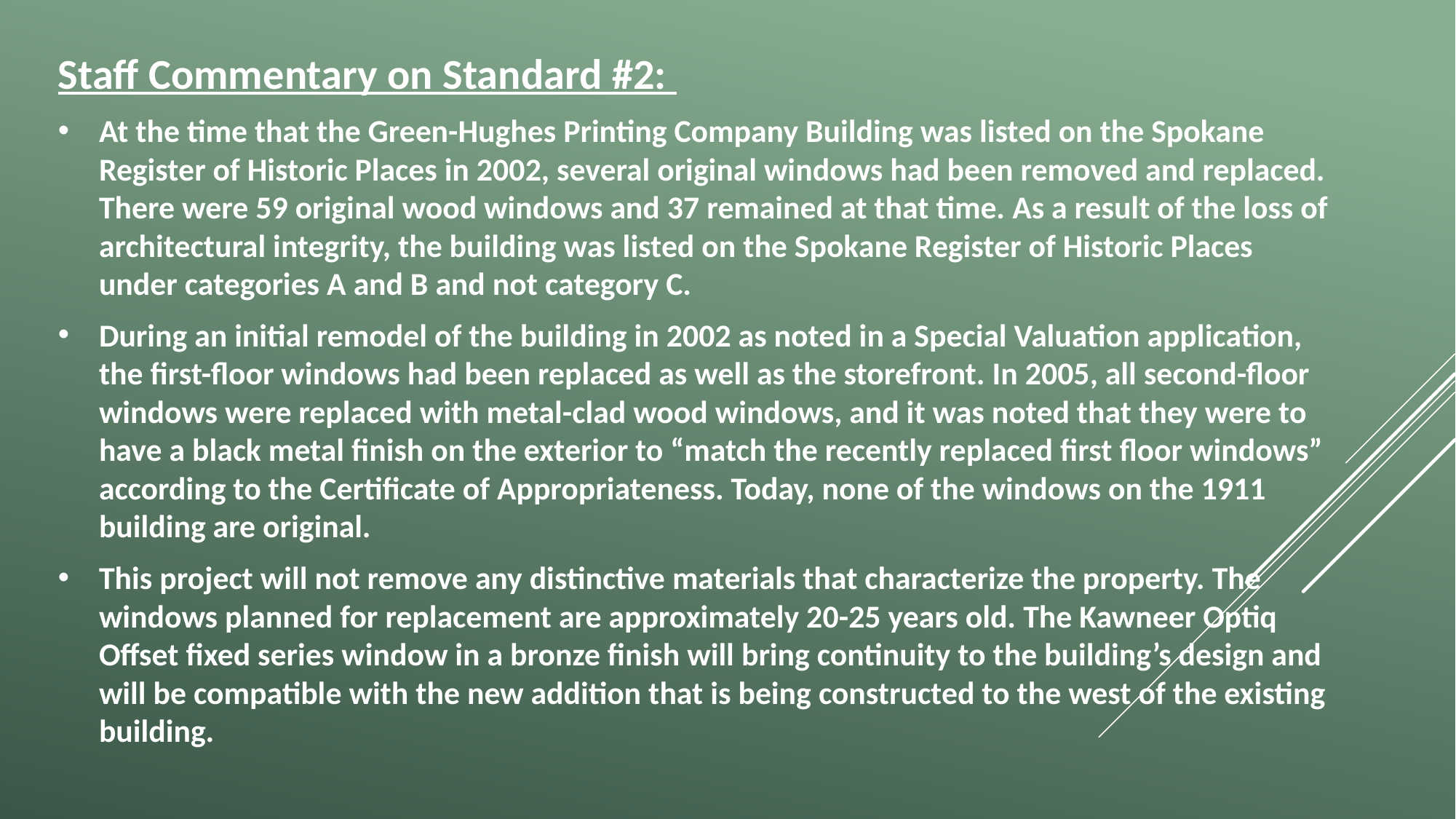

Staff Commentary on Standard #2:
At the time that the Green-Hughes Printing Company Building was listed on the Spokane Register of Historic Places in 2002, several original windows had been removed and replaced. There were 59 original wood windows and 37 remained at that time. As a result of the loss of architectural integrity, the building was listed on the Spokane Register of Historic Places under categories A and B and not category C.
During an initial remodel of the building in 2002 as noted in a Special Valuation application, the first-floor windows had been replaced as well as the storefront. In 2005, all second-floor windows were replaced with metal-clad wood windows, and it was noted that they were to have a black metal finish on the exterior to “match the recently replaced first floor windows” according to the Certificate of Appropriateness. Today, none of the windows on the 1911 building are original.
This project will not remove any distinctive materials that characterize the property. The windows planned for replacement are approximately 20-25 years old. The Kawneer Optiq Offset fixed series window in a bronze finish will bring continuity to the building’s design and will be compatible with the new addition that is being constructed to the west of the existing building.